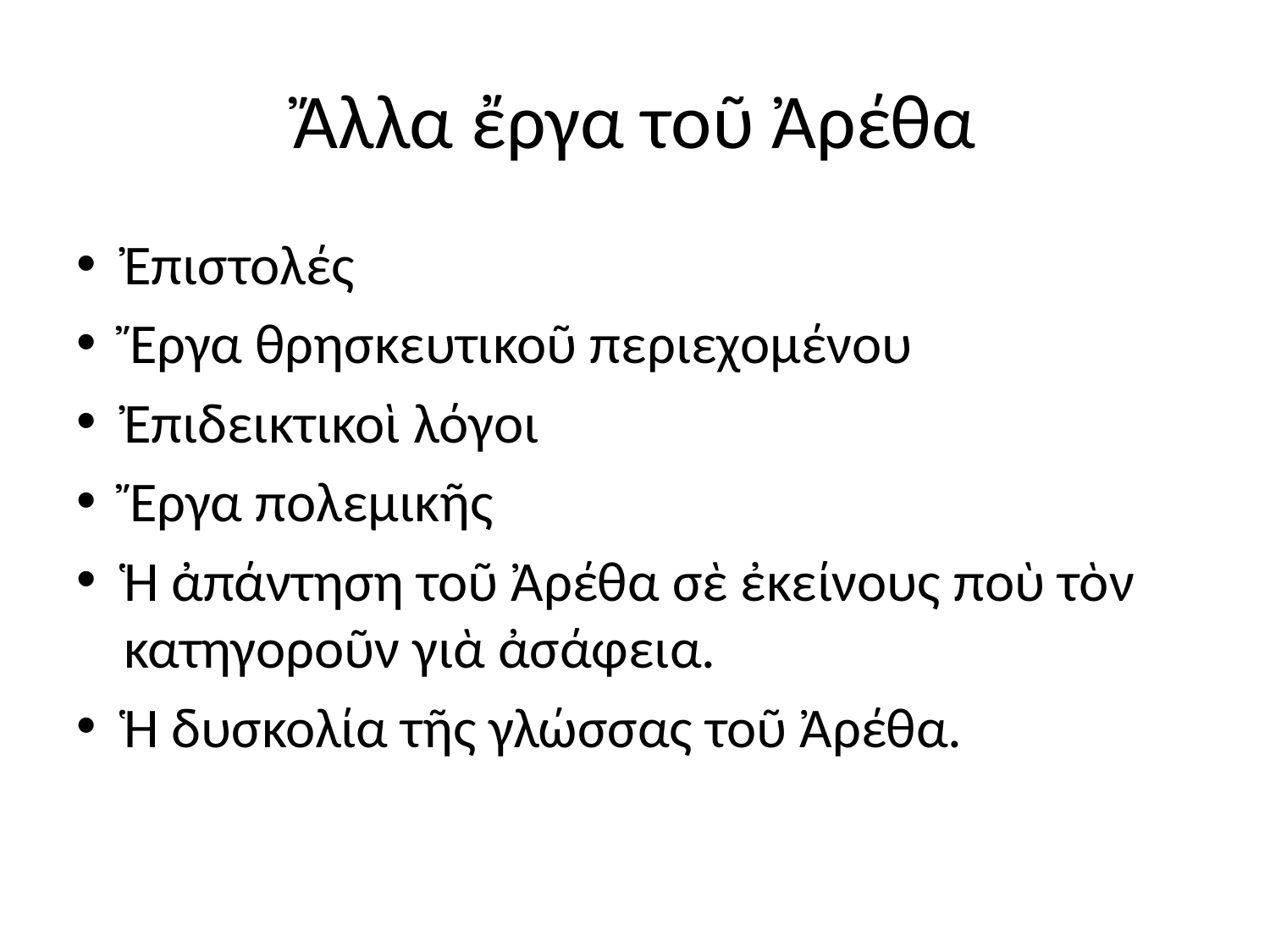

# Ἄλλα ἔργα τοῦ Ἀρέθα
Ἐπιστολές
Ἔργα θρησκευτικοῦ περιεχομένου
Ἐπιδεικτικοὶ λόγοι
Ἔργα πολεμικῆς
Ἡ ἀπάντηση τοῦ Ἀρέθα σὲ ἐκείνους ποὺ τὸν κατηγοροῦν γιὰ ἀσάφεια.
Ἡ δυσκολία τῆς γλώσσας τοῦ Ἀρέθα.